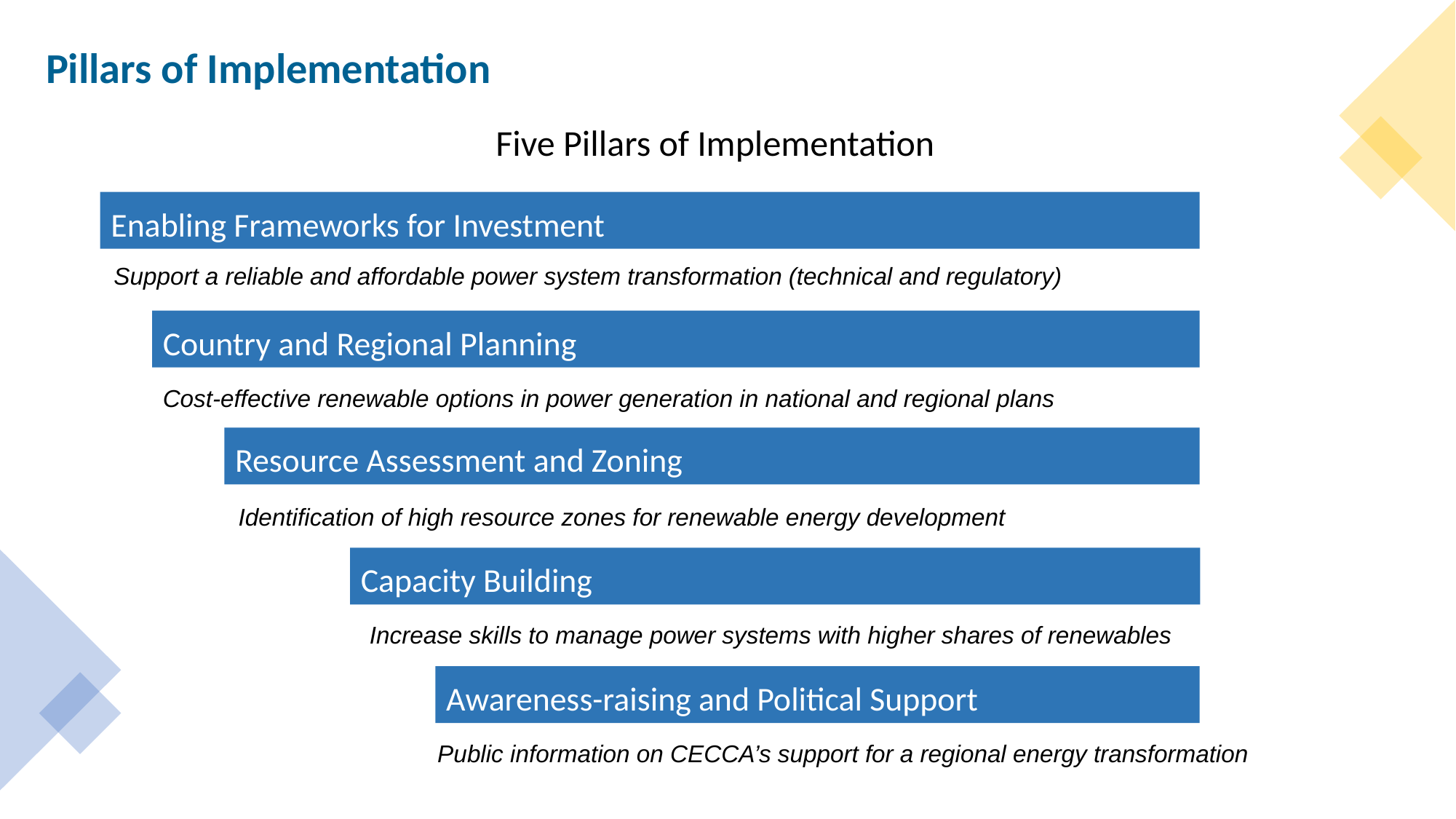

Pillars of Implementation
Five Pillars of Implementation
Enabling Frameworks for Investment
Support a reliable and affordable power system transformation (technical and regulatory)
Country and Regional Planning
Cost-effective renewable options in power generation in national and regional plans
Resource Assessment and Zoning
Identification of high resource zones for renewable energy development
Capacity Building

Increase skills to manage power systems with higher shares of renewables
Awareness-raising and Political Support
Public information on CECCA’s support for a regional energy transformation